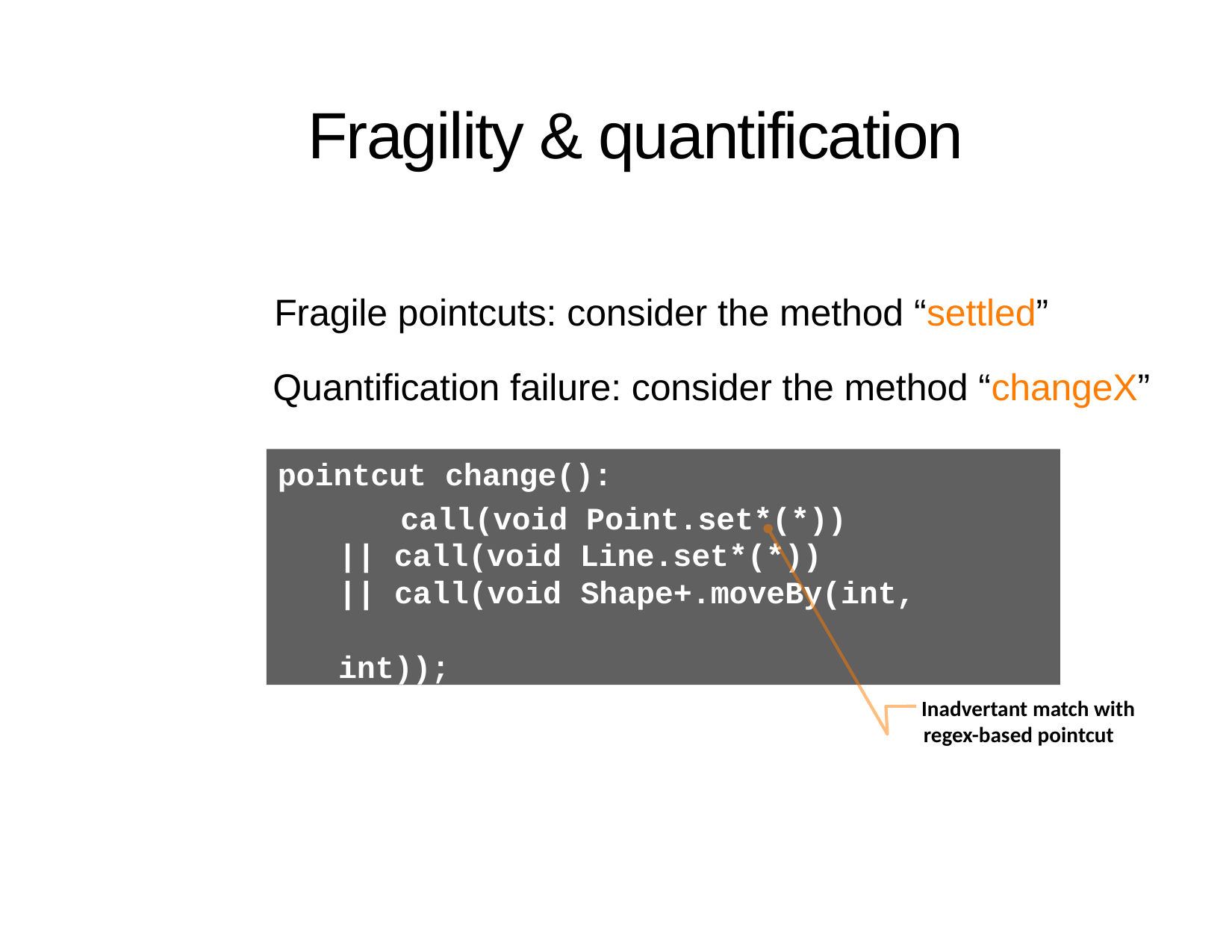

# Fragility & quantification
Fragile pointcuts: consider the method “settled”
Quantification failure: consider the method “changeX”
pointcut change():
  call(void Point.set*(*))
|| call(void Line.set*(*))
|| call(void Shape+.moveBy(int,	int));
    Inadvertant match with regex-based pointcut